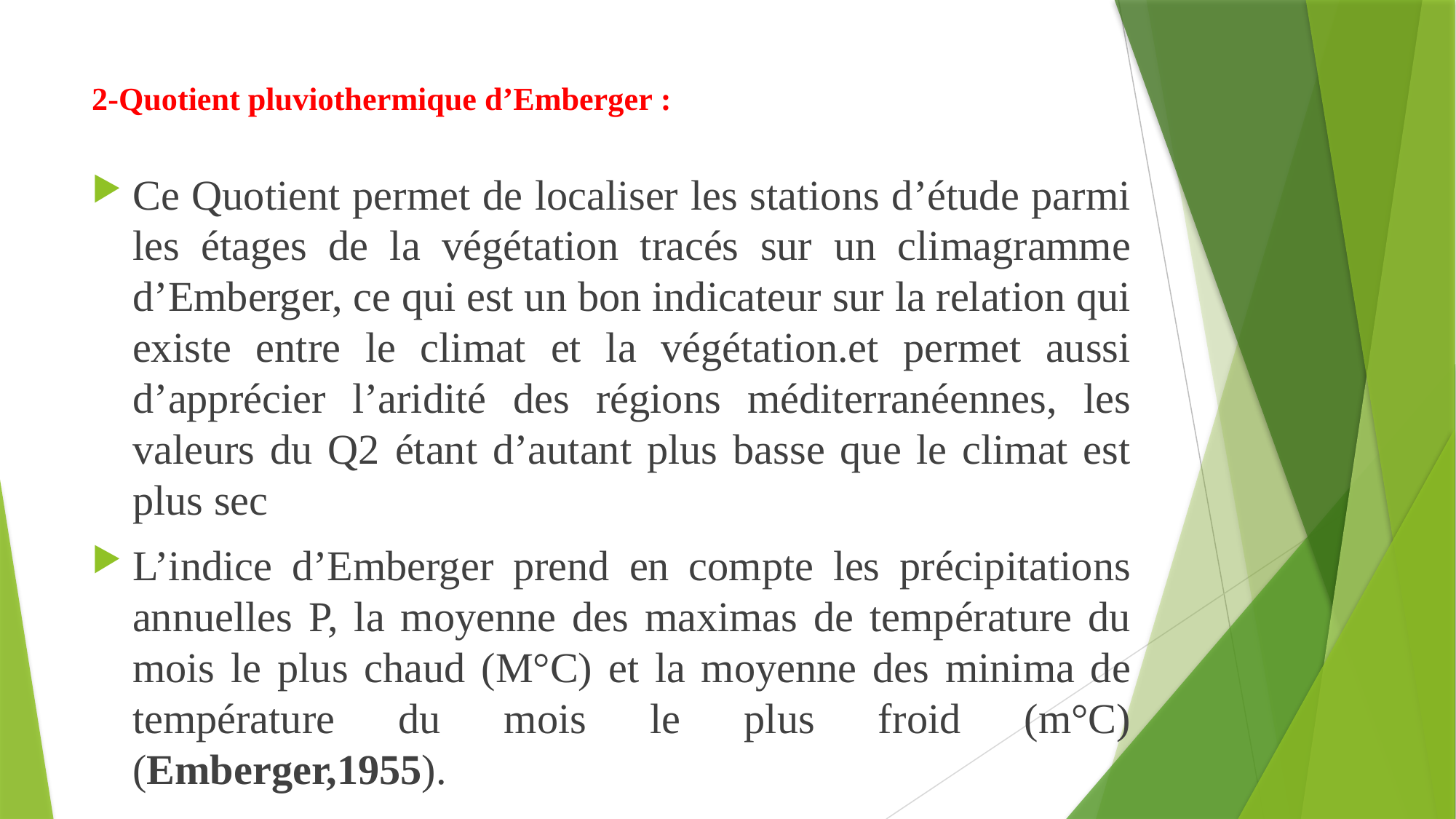

# 2-Quotient pluviothermique d’Emberger :
Ce Quotient permet de localiser les stations d’étude parmi les étages de la végétation tracés sur un climagramme d’Emberger, ce qui est un bon indicateur sur la relation qui existe entre le climat et la végétation.et permet aussi d’apprécier l’aridité des régions méditerranéennes, les valeurs du Q2 étant d’autant plus basse que le climat est plus sec
L’indice d’Emberger prend en compte les précipitations annuelles P, la moyenne des maximas de température du mois le plus chaud (M°C) et la moyenne des minima de température du mois le plus froid (m°C) (Emberger,1955).